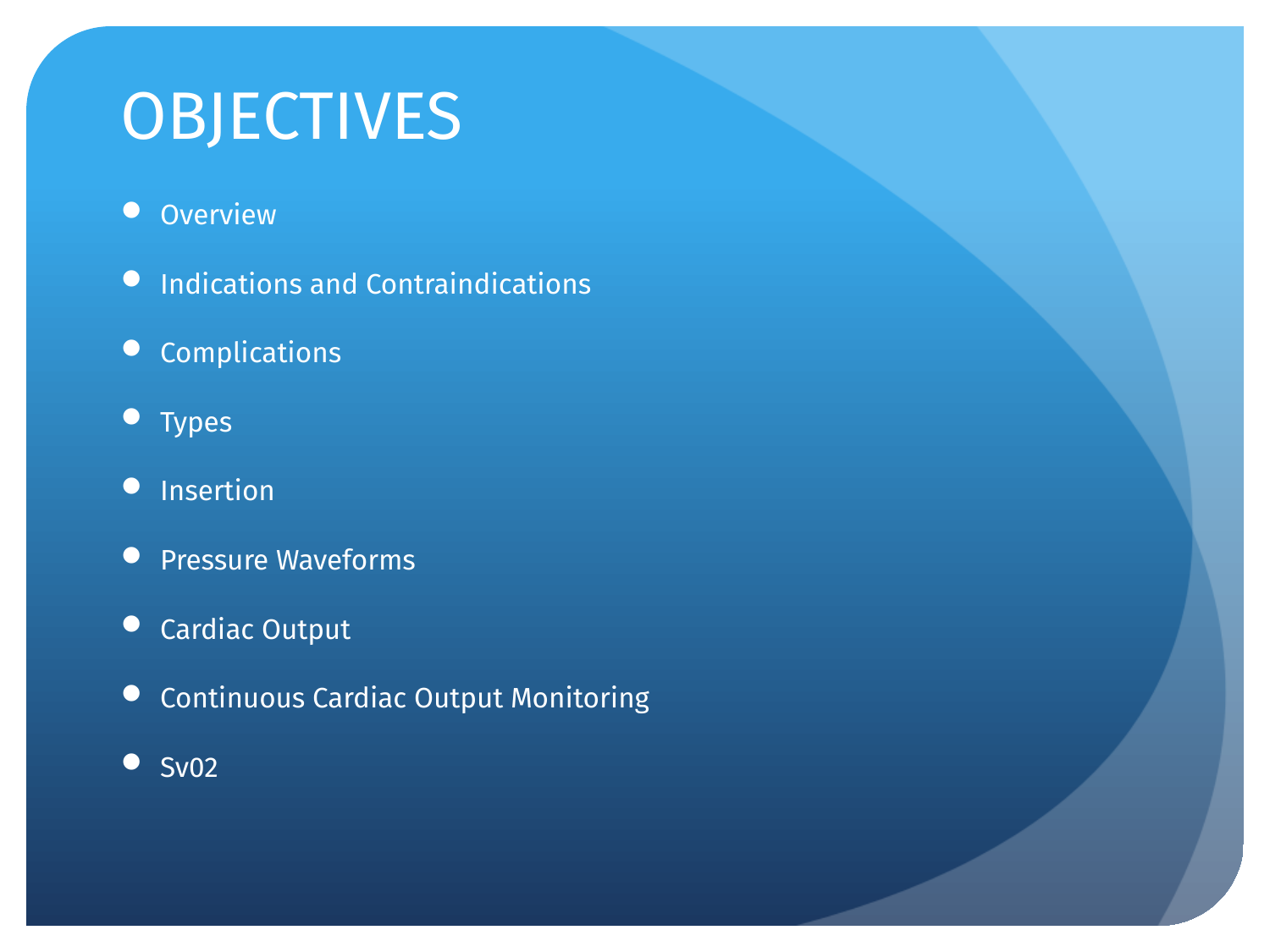

# OBJECTIVES
Overview
Indications and Contraindications
Complications
Types
Insertion
Pressure Waveforms
Cardiac Output
Continuous Cardiac Output Monitoring
Sv02